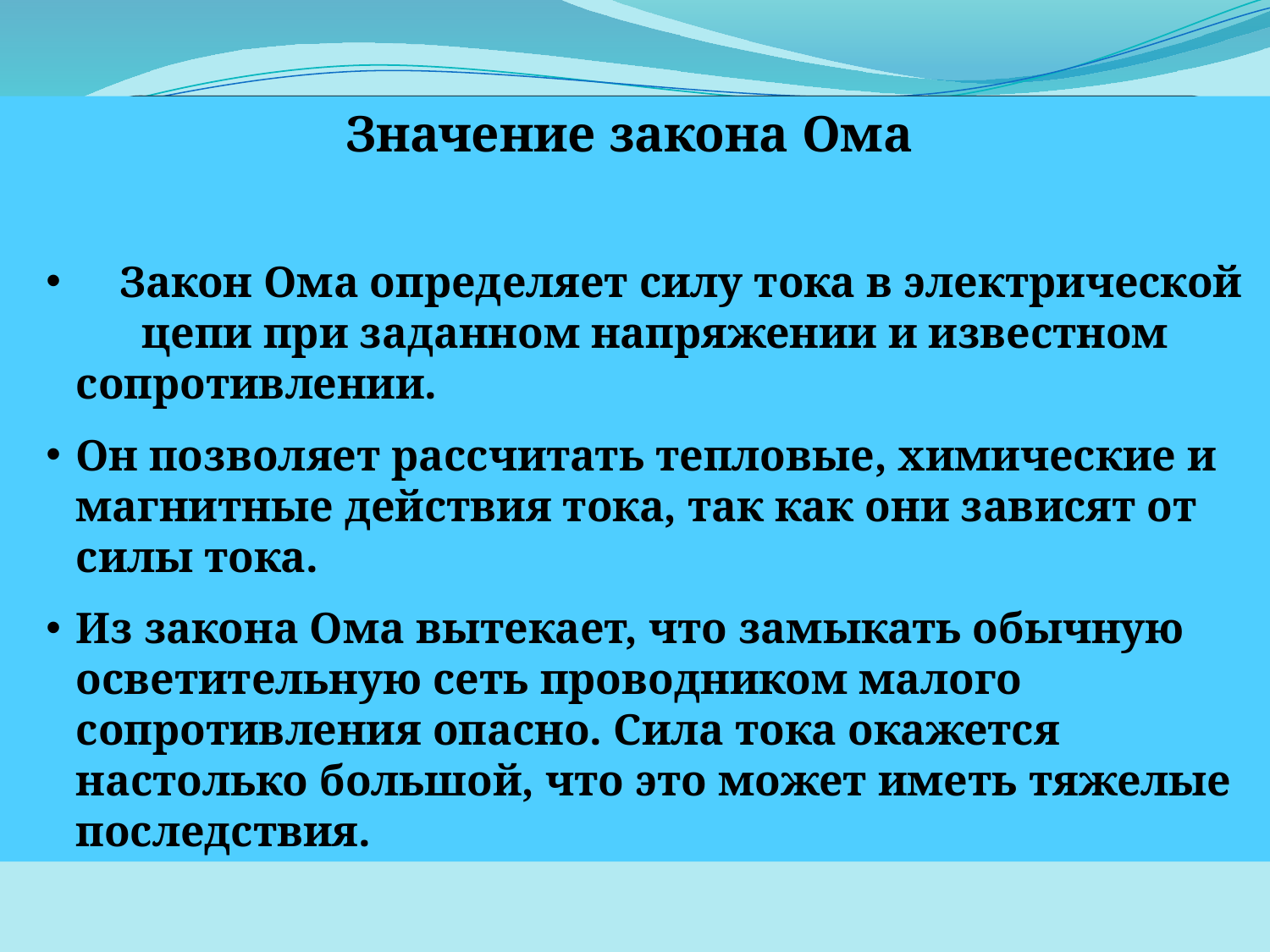

Значение закона Ома

    Закон Ома определяет силу тока в электрической        цепи при заданном напряжении и известном сопротивлении.
Он позволяет рассчитать тепловые, химические и магнитные действия тока, так как они зависят от силы тока.
Из закона Ома вытекает, что замыкать обычную осветительную сеть проводником малого сопротивления опасно. Сила тока окажется настолько большой, что это может иметь тяжелые последствия.